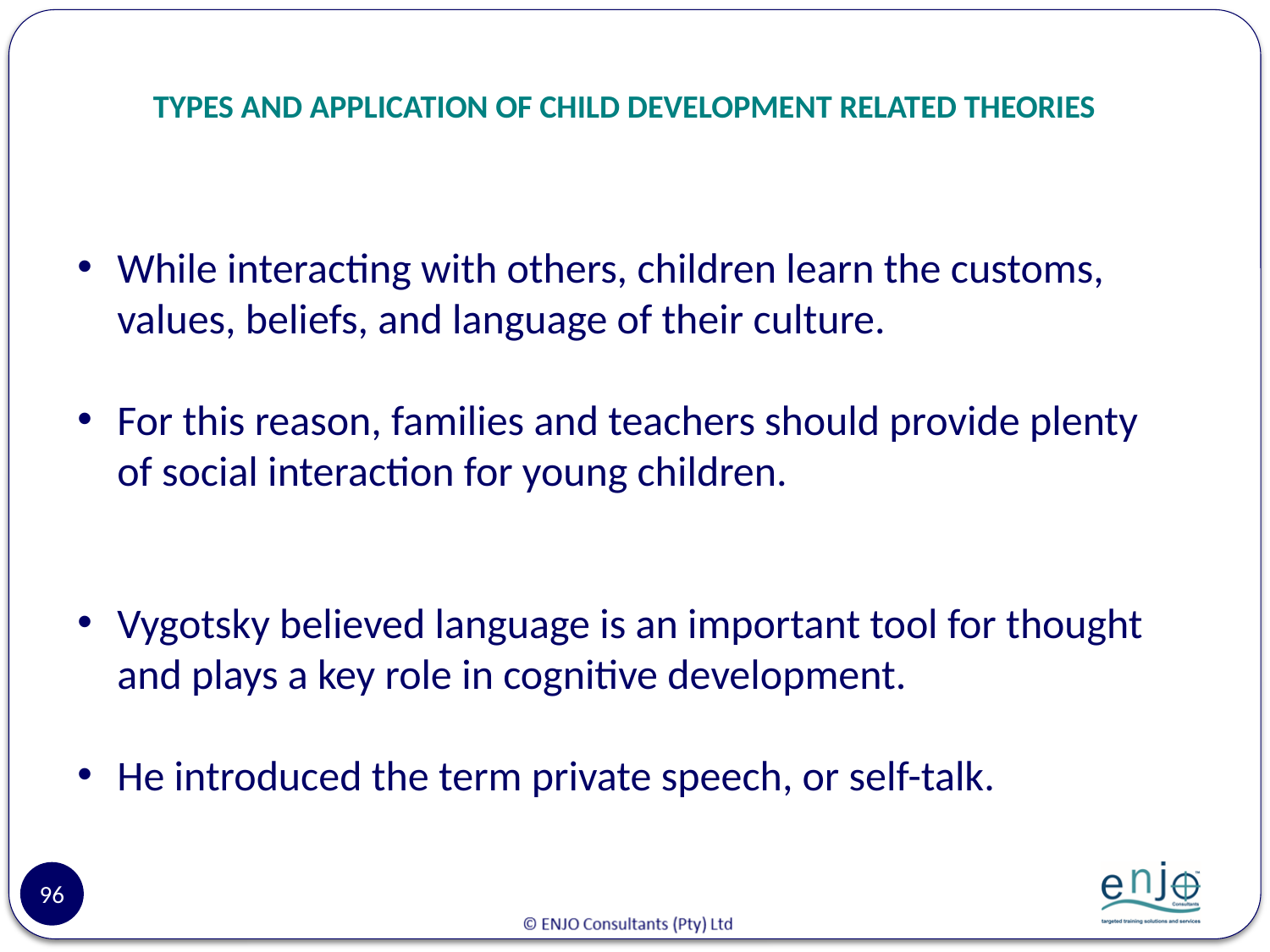

# TYPES AND APPLICATION OF CHILD DEVELOPMENT RELATED THEORIES

While interacting with others, children learn the customs, values, beliefs, and language of their culture.

For this reason, families and teachers should provide plenty of social interaction for young children.

Vygotsky believed language is an important tool for thought and plays a key role in cognitive development.

He introduced the term private speech, or self-talk.
96